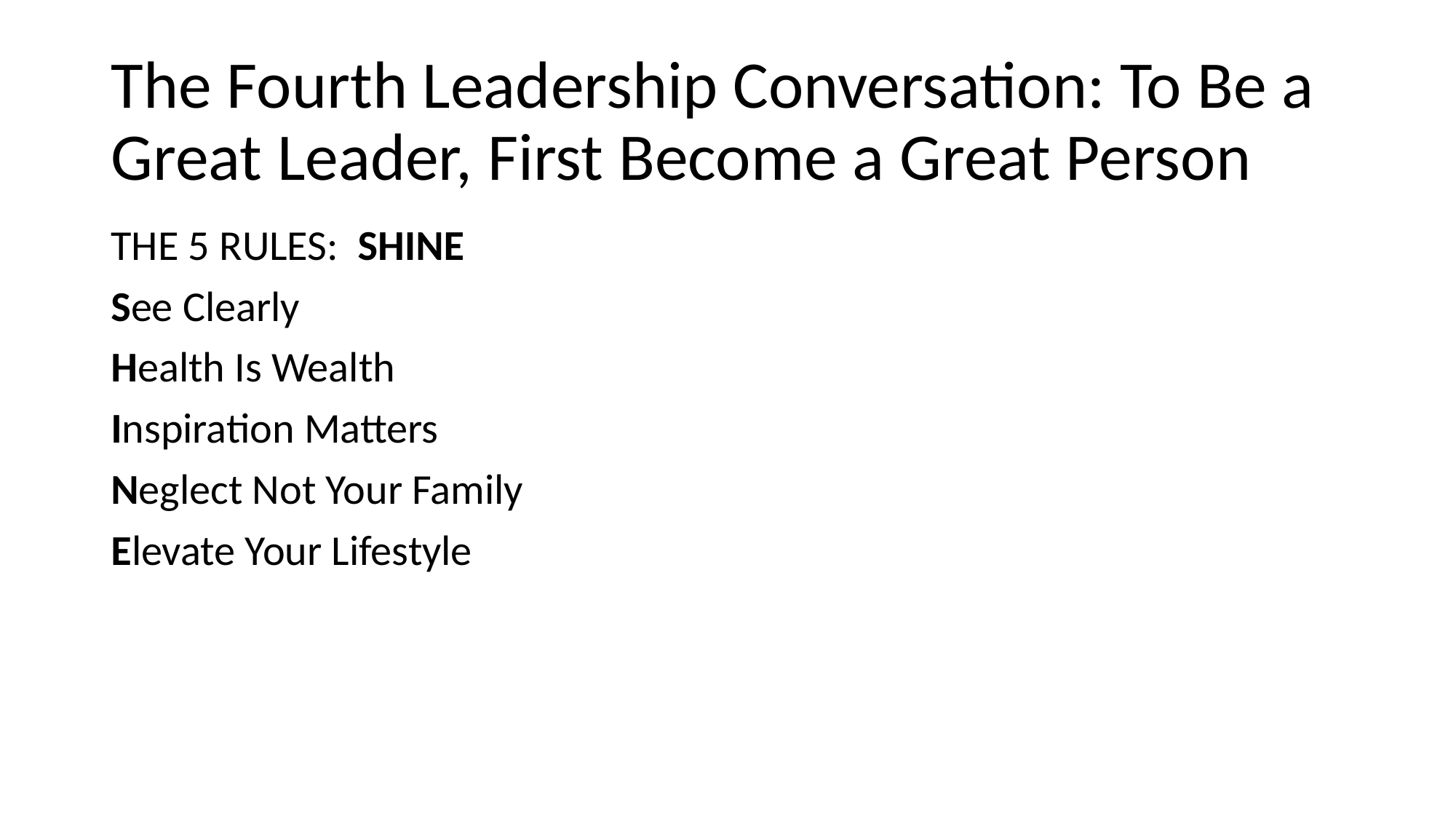

# The Fourth Leadership Conversation: To Be a Great Leader, First Become a Great Person
THE 5 RULES:  SHINE
See Clearly
Health Is Wealth
Inspiration Matters
Neglect Not Your Family
Elevate Your Lifestyle